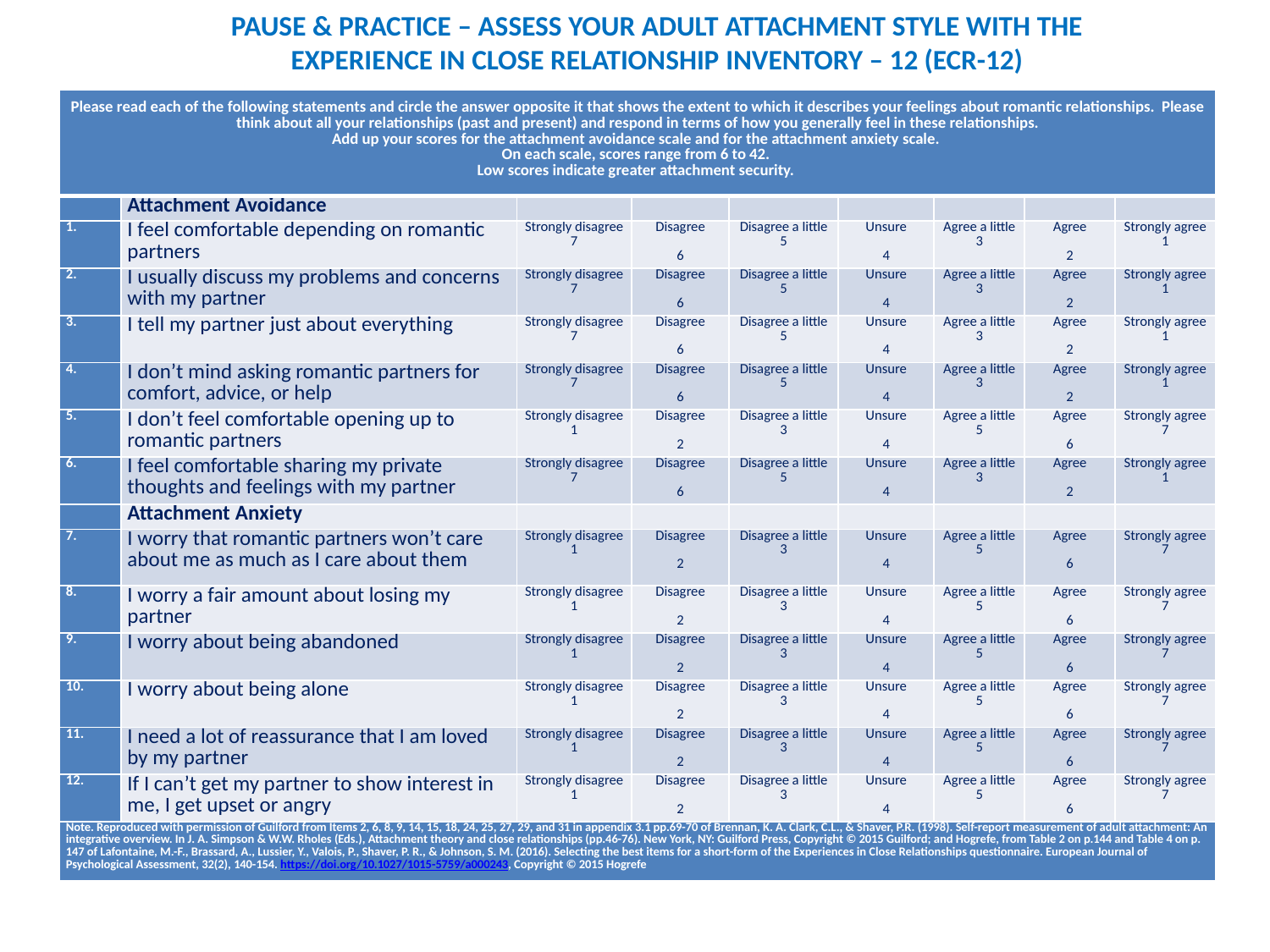

PAUSE & PRACTICE – ASSESS YOUR ADULT ATTACHMENT STYLE WITH THE
EXPERIENCE IN CLOSE RELATIONSHIP INVENTORY – 12 (ECR-12)
| Please read each of the following statements and circle the answer opposite it that shows the extent to which it describes your feelings about romantic relationships. Please think about all your relationships (past and present) and respond in terms of how you generally feel in these relationships. Add up your scores for the attachment avoidance scale and for the attachment anxiety scale. On each scale, scores range from 6 to 42. Low scores indicate greater attachment security. |  |  |  |  |  |  |  |  |
| --- | --- | --- | --- | --- | --- | --- | --- | --- |
|  | Attachment Avoidance |  |  |  |  |  |  |  |
| 1. | I feel comfortable depending on romantic partners | Strongly disagree 7 | Disagree   6 | Disagree a little 5 | Unsure   4 | Agree a little 3 | Agree   2 | Strongly agree 1 |
| 2. | I usually discuss my problems and concerns with my partner | Strongly disagree 7 | Disagree   6 | Disagree a little 5 | Unsure   4 | Agree a little 3 | Agree   2 | Strongly agree 1 |
| 3. | I tell my partner just about everything | Strongly disagree 7 | Disagree   6 | Disagree a little 5 | Unsure   4 | Agree a little 3 | Agree   2 | Strongly agree 1 |
| 4. | I don’t mind asking romantic partners for comfort, advice, or help | Strongly disagree 7 | Disagree   6 | Disagree a little 5 | Unsure   4 | Agree a little 3 | Agree   2 | Strongly agree 1 |
| 5. | I don’t feel comfortable opening up to romantic partners | Strongly disagree 1 | Disagree   2 | Disagree a little 3 | Unsure   4 | Agree a little 5 | Agree   6 | Strongly agree 7 |
| 6. | I feel comfortable sharing my private thoughts and feelings with my partner | Strongly disagree 7 | Disagree   6 | Disagree a little 5 | Unsure   4 | Agree a little 3 | Agree   2 | Strongly agree 1 |
|  | Attachment Anxiety |  |  |  |  |  |  |  |
| 7. | I worry that romantic partners won’t care about me as much as I care about them | Strongly disagree 1 | Disagree   2 | Disagree a little 3 | Unsure   4 | Agree a little 5 | Agree   6 | Strongly agree 7 |
| 8. | I worry a fair amount about losing my partner | Strongly disagree 1 | Disagree   2 | Disagree a little 3 | Unsure   4 | Agree a little 5 | Agree   6 | Strongly agree 7 |
| 9. | I worry about being abandoned | Strongly disagree 1 | Disagree   2 | Disagree a little 3 | Unsure   4 | Agree a little 5 | Agree   6 | Strongly agree 7 |
| 10. | I worry about being alone | Strongly disagree 1 | Disagree   2 | Disagree a little 3 | Unsure   4 | Agree a little 5 | Agree   6 | Strongly agree 7 |
| 11. | I need a lot of reassurance that I am loved by my partner | Strongly disagree 1 | Disagree   2 | Disagree a little 3 | Unsure   4 | Agree a little 5 | Agree   6 | Strongly agree 7 |
| 12. | If I can’t get my partner to show interest in me, I get upset or angry | Strongly disagree 1 | Disagree   2 | Disagree a little 3 | Unsure   4 | Agree a little 5 | Agree   6 | Strongly agree 7 |
| Note. Reproduced with permission of Guilford from Items 2, 6, 8, 9, 14, 15, 18, 24, 25, 27, 29, and 31 in appendix 3.1 pp.69-70 of Brennan, K. A. Clark, C.L., & Shaver, P.R. (1998). Self-report measurement of adult attachment: An integrative overview. In J. A. Simpson & W.W. Rholes (Eds.), Attachment theory and close relationships (pp.46-76). New York, NY: Guilford Press, Copyright © 2015 Guilford; and Hogrefe, from Table 2 on p.144 and Table 4 on p. 147 of Lafontaine, M.-F., Brassard, A., Lussier, Y., Valois, P., Shaver, P. R., & Johnson, S. M. (2016). Selecting the best items for a short-form of the Experiences in Close Relationships questionnaire. European Journal of Psychological Assessment, 32(2), 140-154. https://doi.org/10.1027/1015-5759/a000243, Copyright © 2015 Hogrefe |  |  |  |  |  |  |  |  |